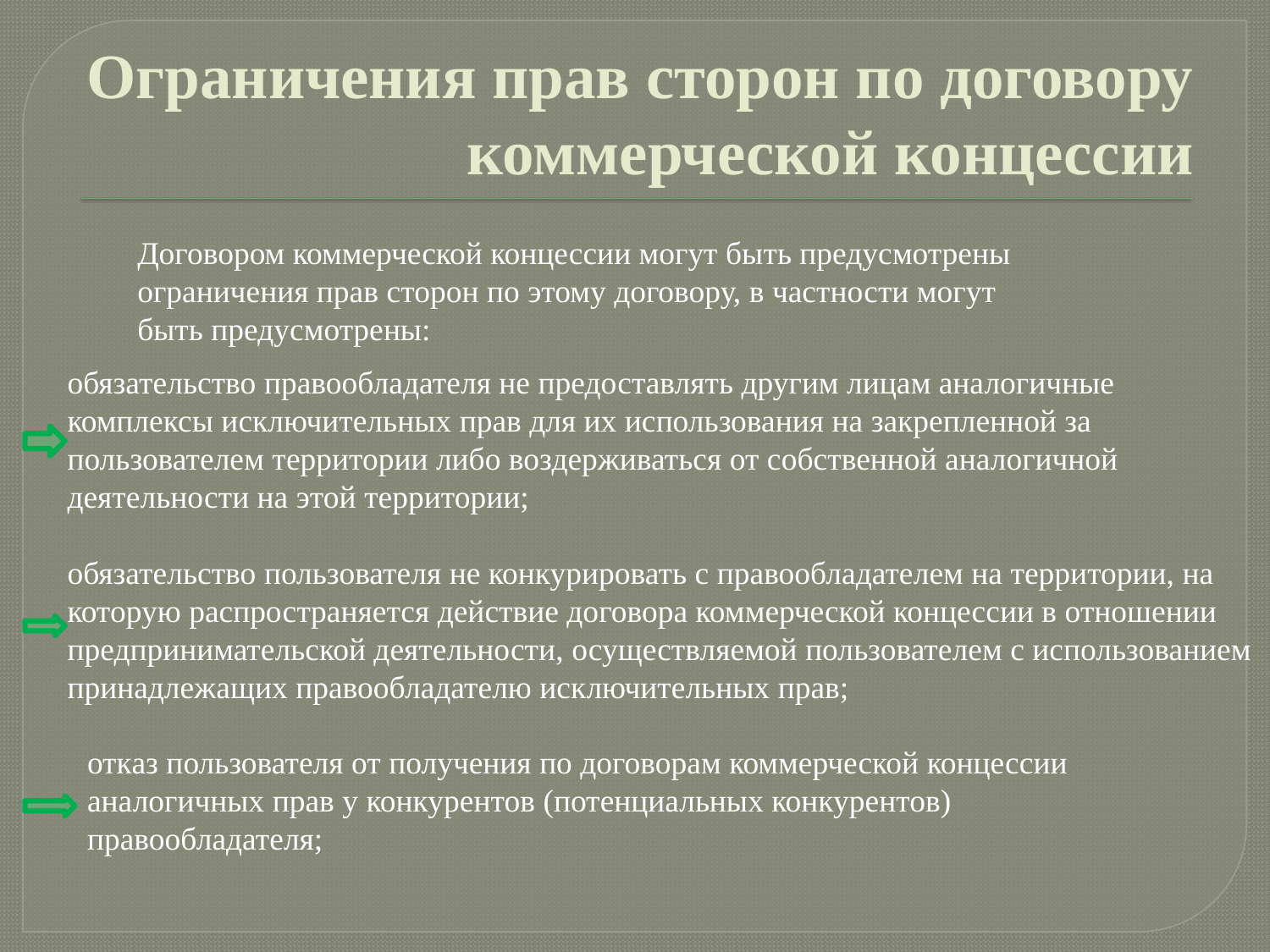

# Ограничения прав сторон по договору коммерческой концессии
Договором коммерческой концессии могут быть предусмотрены ограничения прав сторон по этому договору, в частности могут быть предусмотрены:
обязательство правообладателя не предоставлять другим лицам аналогичные комплексы исключительных прав для их использования на закрепленной за пользователем территории либо воздерживаться от собственной аналогичной деятельности на этой территории;

обязательство пользователя не конкурировать с правообладателем на территории, на которую распространяется действие договора коммерческой концессии в отношении предпринимательской деятельности, осуществляемой пользователем с использованием принадлежащих правообладателю исключительных прав;

отказ пользователя от получения по договорам коммерческой концессии аналогичных прав у конкурентов (потенциальных конкурентов) правообладателя;